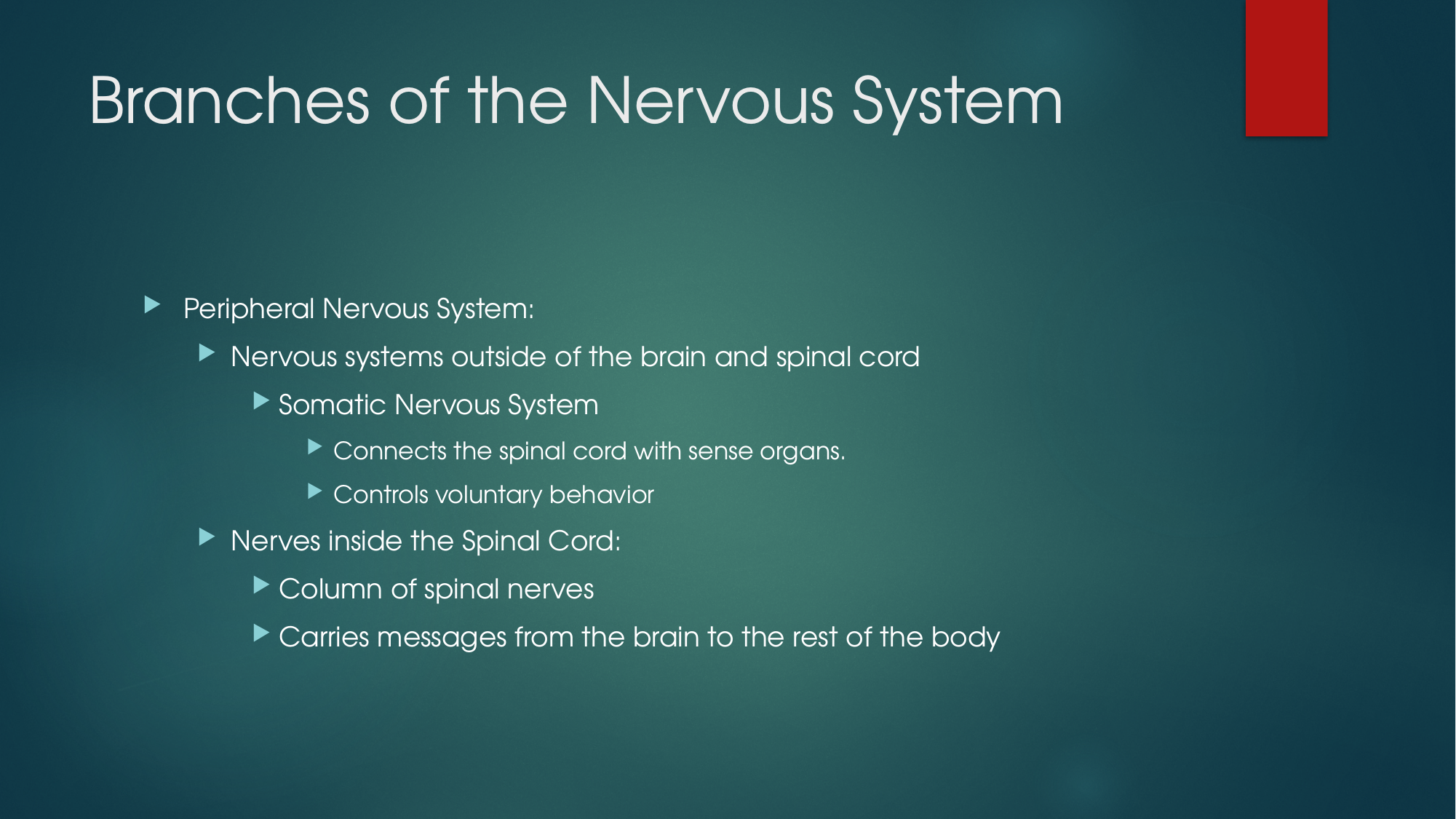

# Branches of the Nervous System
Peripheral Nervous System:
Nervous systems outside of the brain and spinal cord
Somatic Nervous System
Connects the spinal cord with sense organs.
Controls voluntary behavior
Nerves inside the Spinal Cord:
Column of spinal nerves
Carries messages from the brain to the rest of the body